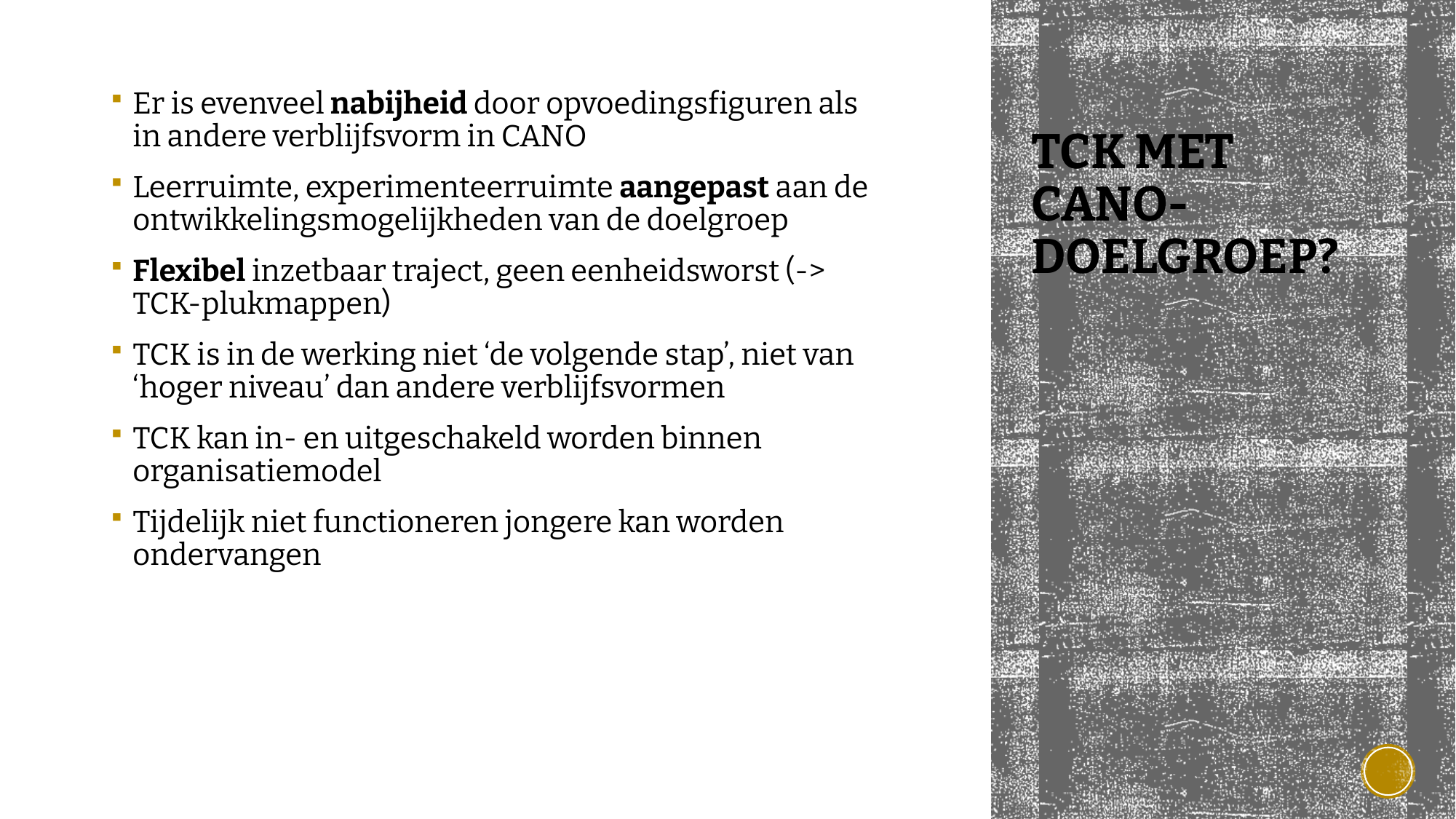

Er is evenveel nabijheid door opvoedingsfiguren als in andere verblijfsvorm in CANO
Leerruimte, experimenteerruimte aangepast aan de ontwikkelingsmogelijkheden van de doelgroep
Flexibel inzetbaar traject, geen eenheidsworst (-> TCK-plukmappen)
TCK is in de werking niet ‘de volgende stap’, niet van ‘hoger niveau’ dan andere verblijfsvormen
TCK kan in- en uitgeschakeld worden binnen organisatiemodel
Tijdelijk niet functioneren jongere kan worden ondervangen

# TCK met CANO-doelgroep?